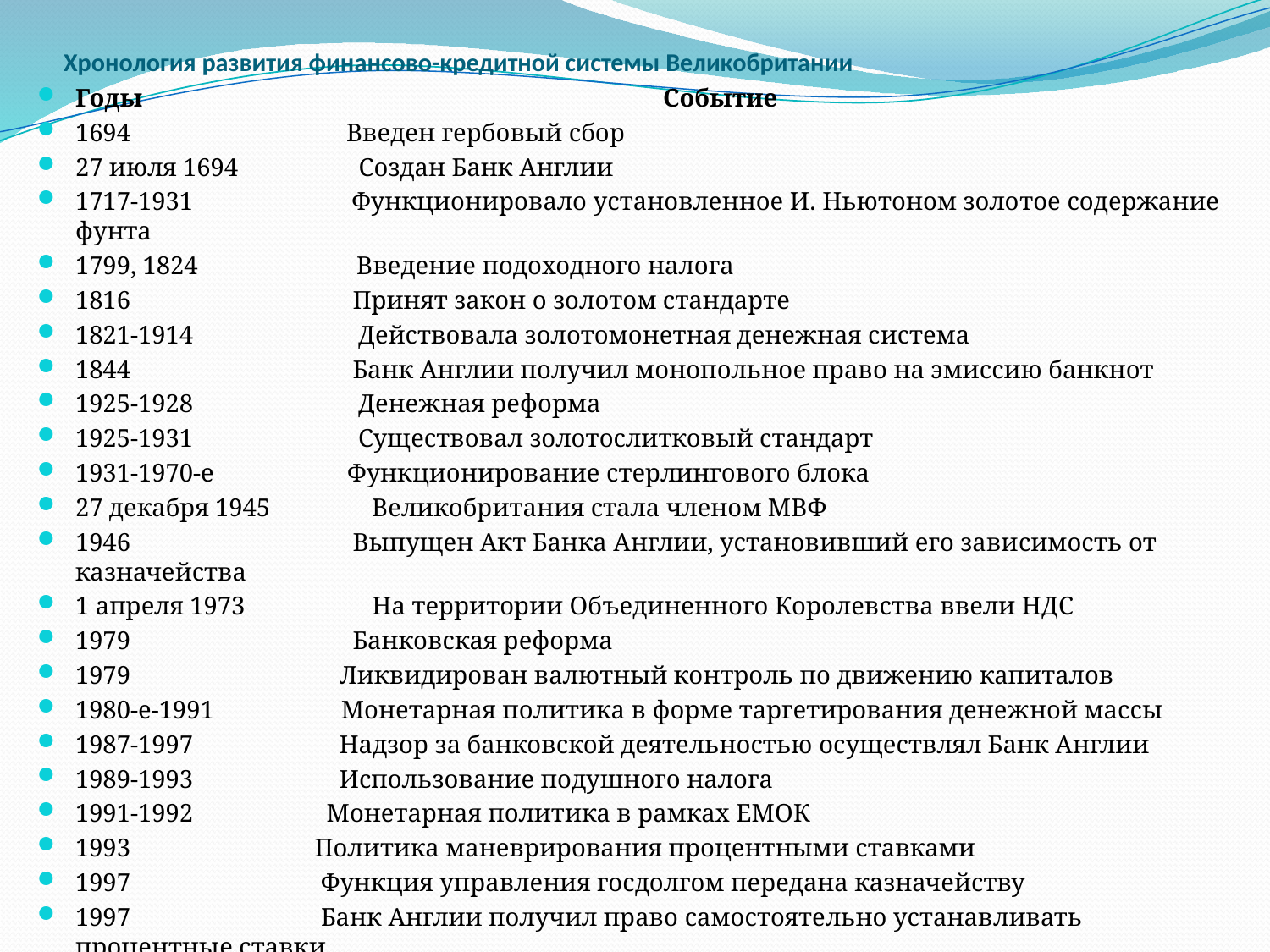

# Хронология развития финансово-кредитной системы Великобритании
Годы                                                                                  Событие
1694                                  Введен гербовый сбор
27 июля 1694                   Создан Банк Англии
1717-1931                         Функционировало установленное И. Ньютоном золо­тое содержание фунта
1799, 1824                         Введение подоходного налога
1816                                   Принят закон о золотом стандарте
1821-1914                          Действовала золотомонетная денежная система
1844                                   Банк Англии получил монопольное право на эмиссию банкнот
1925-1928                          Денежная реформа
1925-1931                          Существовал золотослитковый стандарт
1931-1970-е                     Функционирование стерлингового блока
27 декабря 1945                Великобритания стала членом МВФ
1946                                   Выпущен Акт Банка Англии, установивший его зави­симость от казначейства
1 апреля 1973                    На территории Объединенного Королевства ввели НДС
1979                                   Банковская реформа
1979                                 Ликвидирован валютный контроль по движению капиталов
1980-е-1991                    Монетарная политика в форме таргетирования денеж­ной массы
1987-1997                       Надзор за банковской деятельностью осуществлял Банк Англии
1989-1993                       Использование подушного налога
1991-1992                     Монетарная политика в рамках ЕМОК
1993                             Политика маневрирования процентными ставками
1997                              Функция управления госдолгом передана казначейству
1997                              Банк Англии получил право самостоятельно устанав­ливать процентные ставки